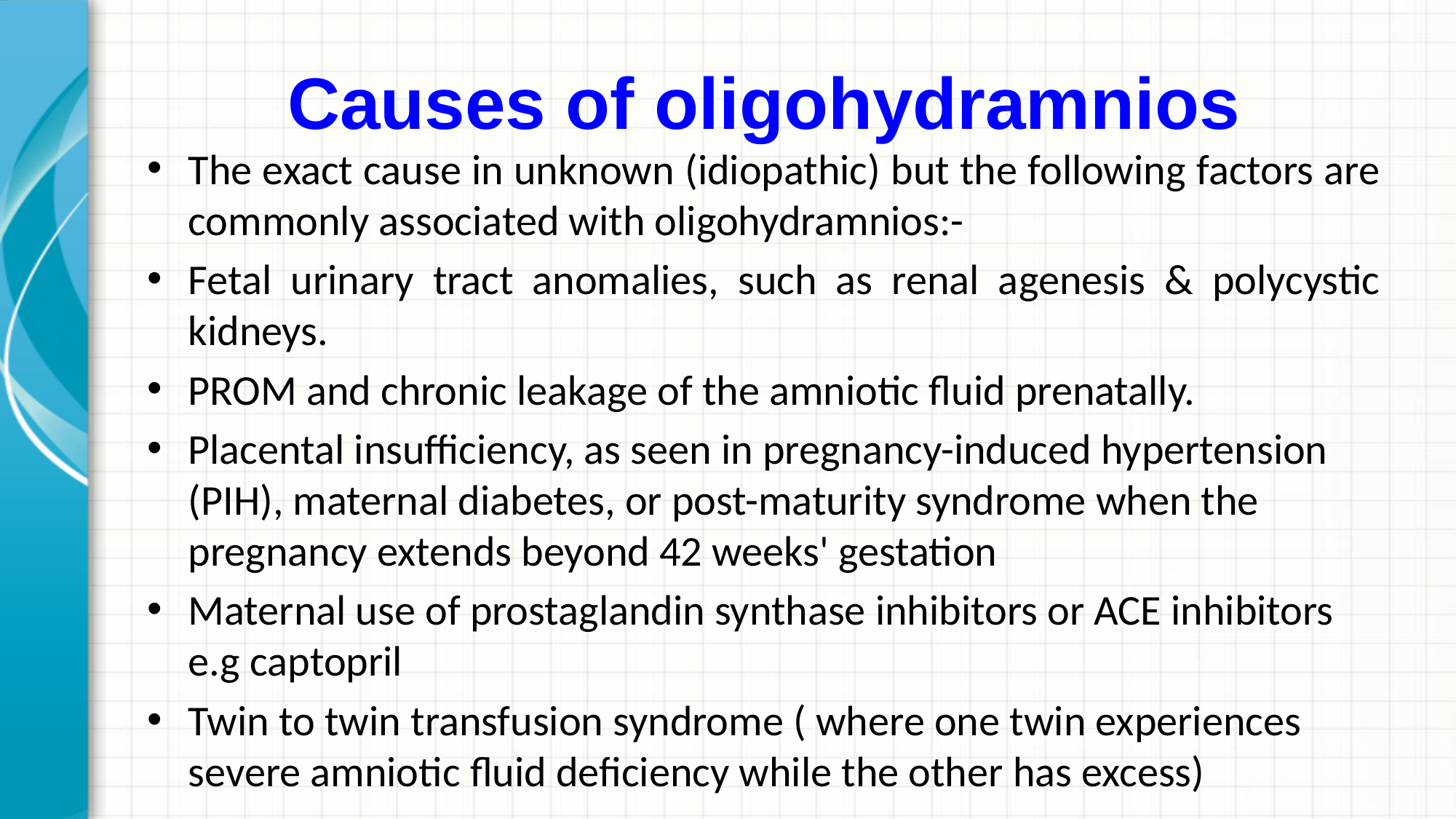

# Causes of oligohydramnios
The exact cause in unknown (idiopathic) but the following factors are commonly associated with oligohydramnios:-
Fetal urinary tract anomalies, such as renal agenesis & polycystic kidneys.
PROM and chronic leakage of the amniotic fluid prenatally.
Placental insufficiency, as seen in pregnancy-induced hypertension (PIH), maternal diabetes, or post-maturity syndrome when the pregnancy extends beyond 42 weeks' gestation
Maternal use of prostaglandin synthase inhibitors or ACE inhibitors e.g captopril
Twin to twin transfusion syndrome ( where one twin experiences severe amniotic fluid deficiency while the other has excess)